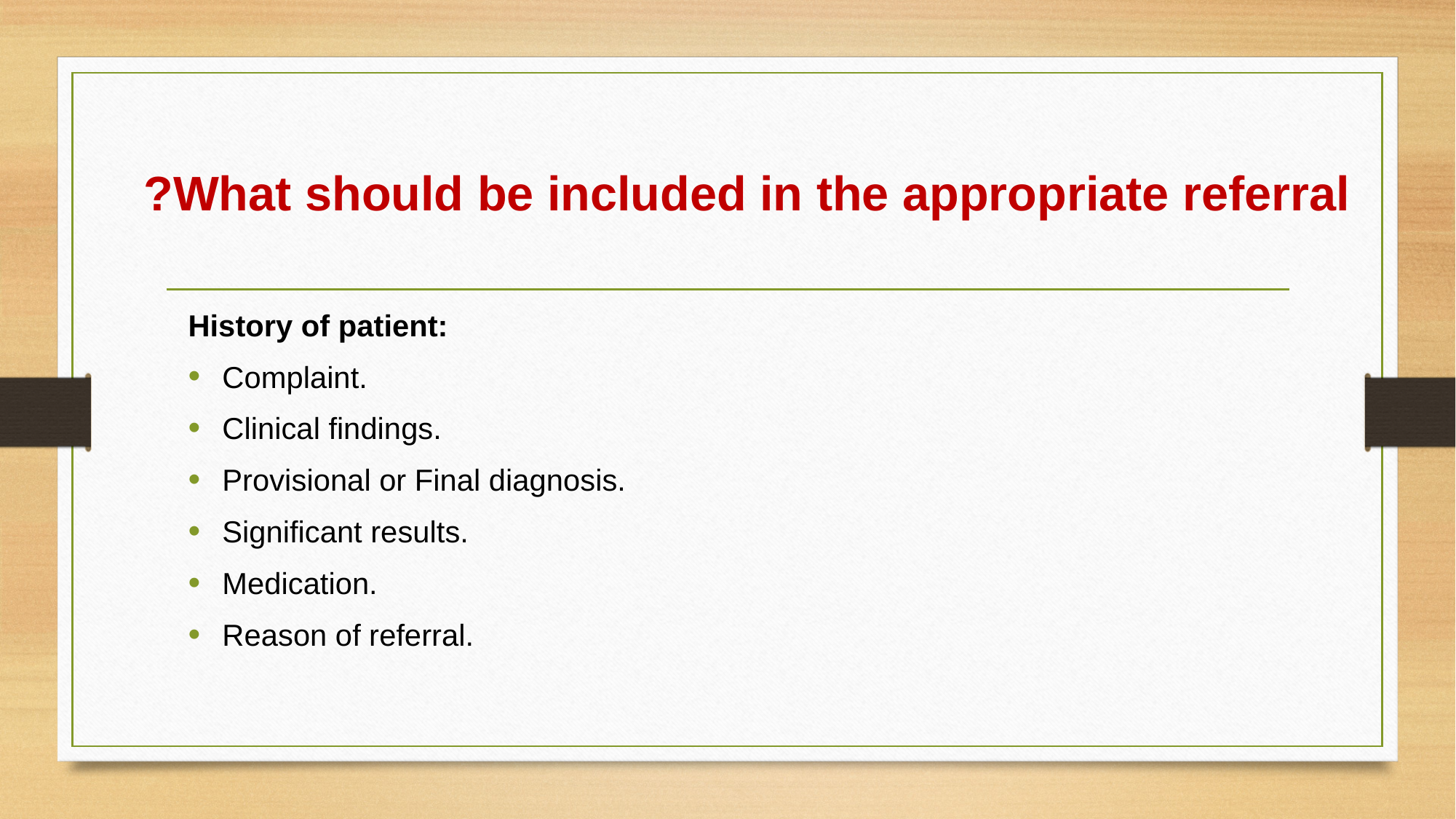

# What should be included in the appropriate referral?
History of patient:
Complaint.
Clinical findings.
Provisional or Final diagnosis.
Significant results.
Medication.
Reason of referral.